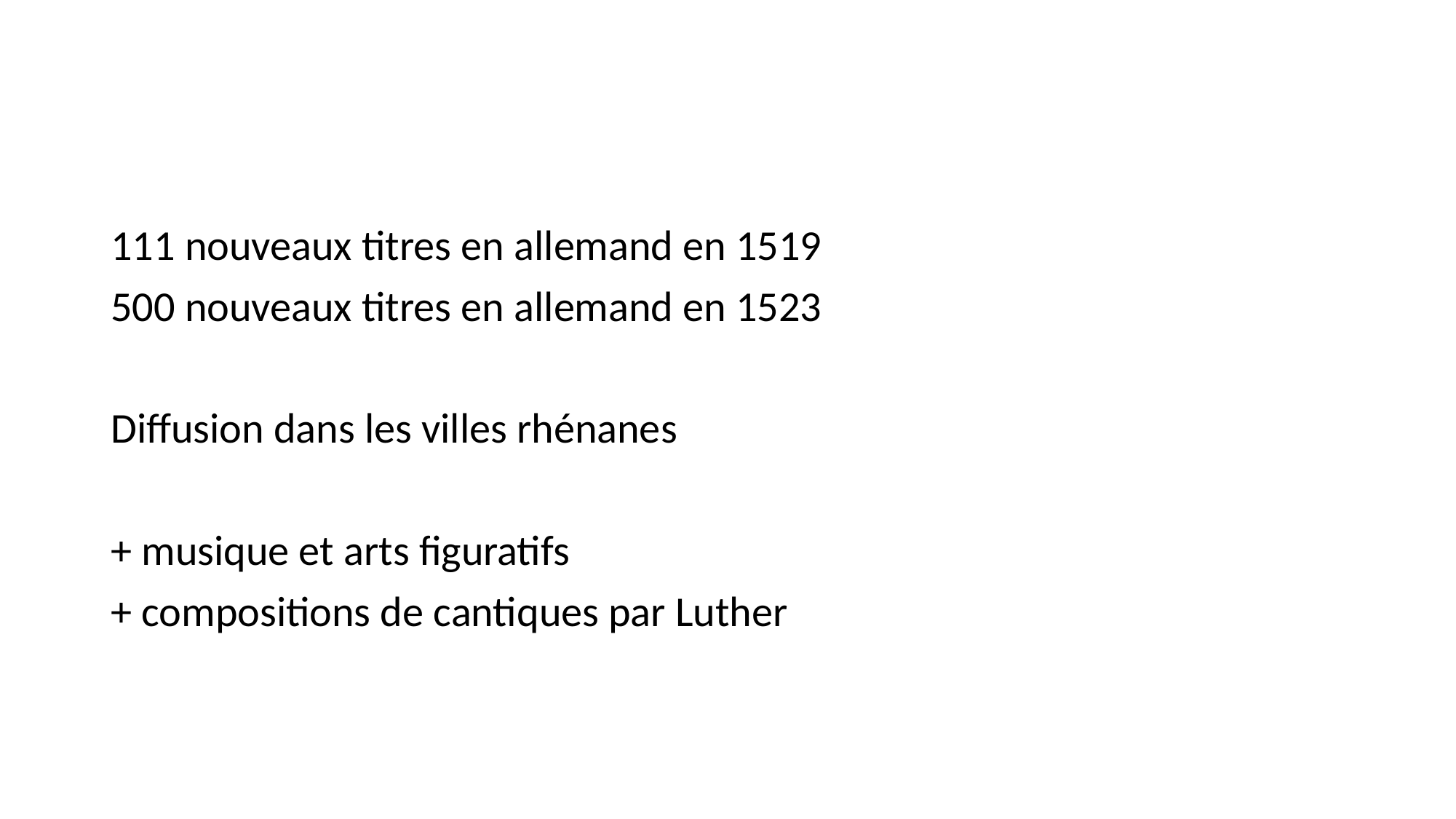

#
111 nouveaux titres en allemand en 1519
500 nouveaux titres en allemand en 1523

Diffusion dans les villes rhénanes

+ musique et arts figuratifs
+ compositions de cantiques par Luther